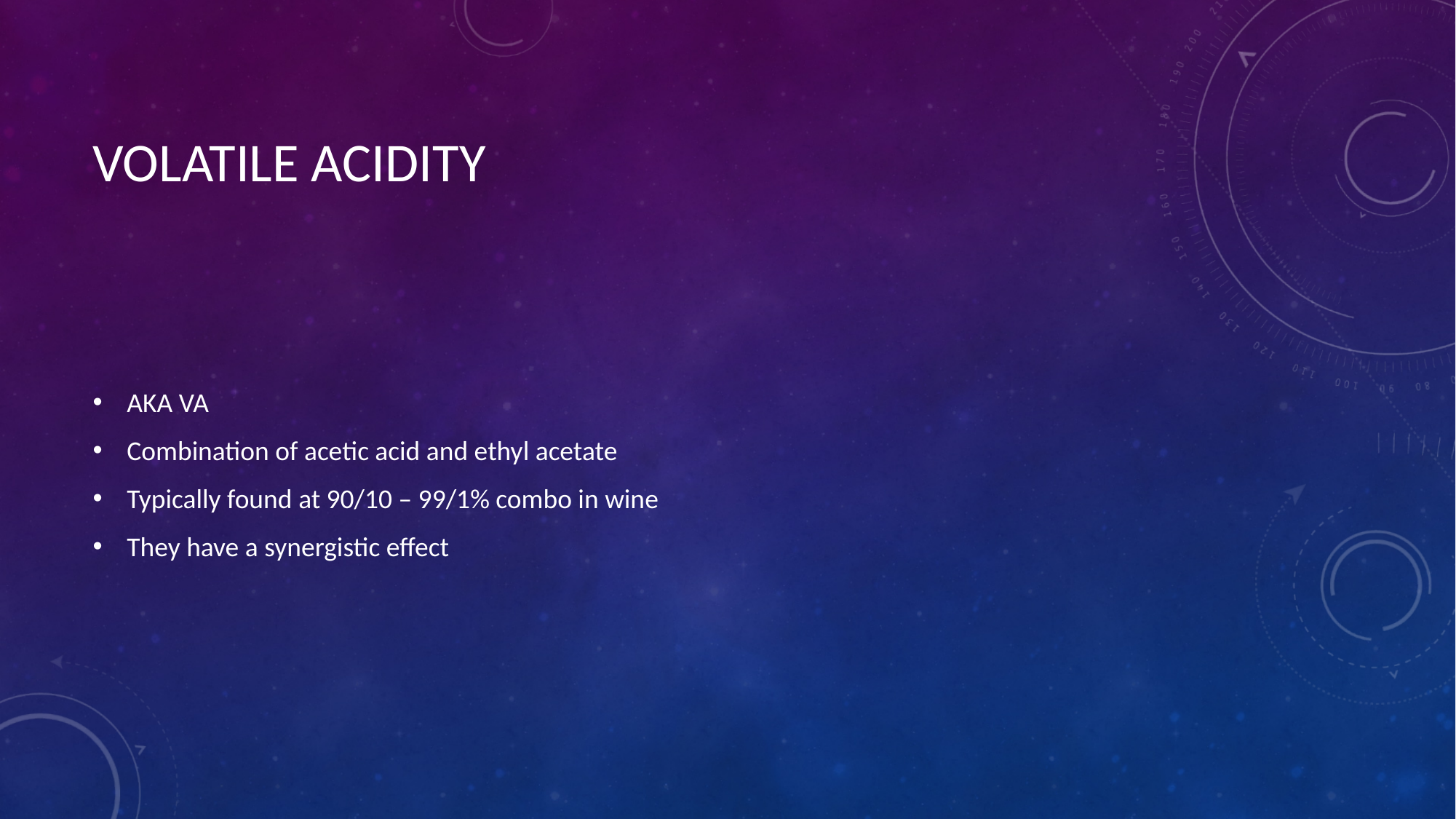

# Volatile Acidity
AKA VA
Combination of acetic acid and ethyl acetate
Typically found at 90/10 – 99/1% combo in wine
They have a synergistic effect